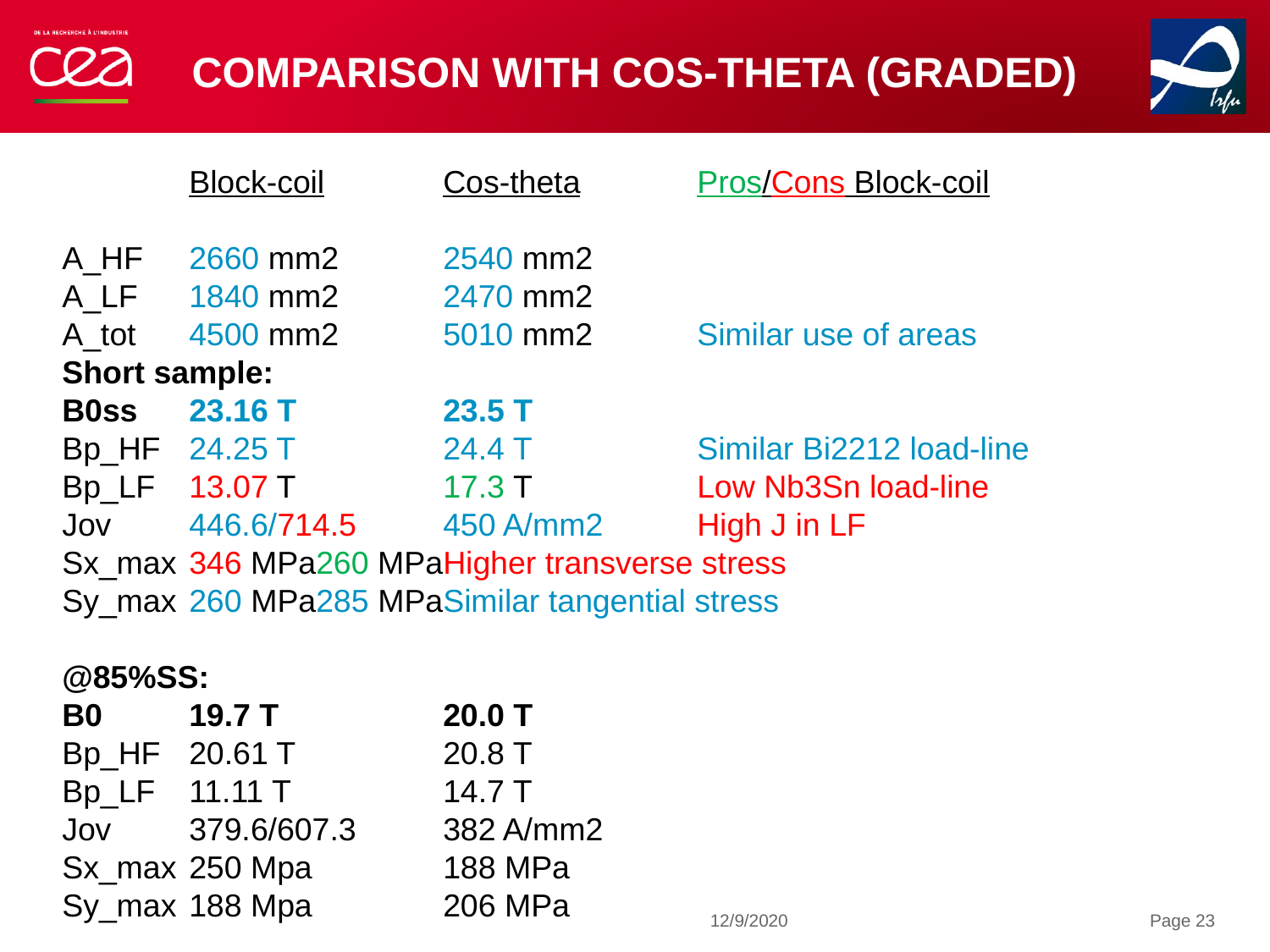

# Comparison with Cos-theta (graded)
	Block-coil	Cos-theta	Pros/Cons Block-coil

A_HF	2660 mm2	2540 mm2
A_LF	1840 mm2	2470 mm2
A_tot 	4500 mm2	5010 mm2	Similar use of areas
Short sample:
B0ss 	23.16 T		23.5 T
Bp_HF 	24.25 T		24.4 T		Similar Bi2212 load-line
Bp_LF	13.07 T		17.3 T		Low Nb3Sn load-line
Jov	446.6/714.5	450 A/mm2	High J in LF
Sx_max	346 MPa	260 MPa	Higher transverse stress
Sy_max	260 MPa	285 MPa	Similar tangential stress

@85%SS:
B0	19.7 T		20.0 T
Bp_HF 	20.61 T		20.8 T
Bp_LF	11.11 T		14.7 T
Jov	379.6/607.3	382 A/mm2
Sx_max	250 Mpa		188 MPa
Sy_max	188 Mpa		206 MPa
12/9/2020
Page 23